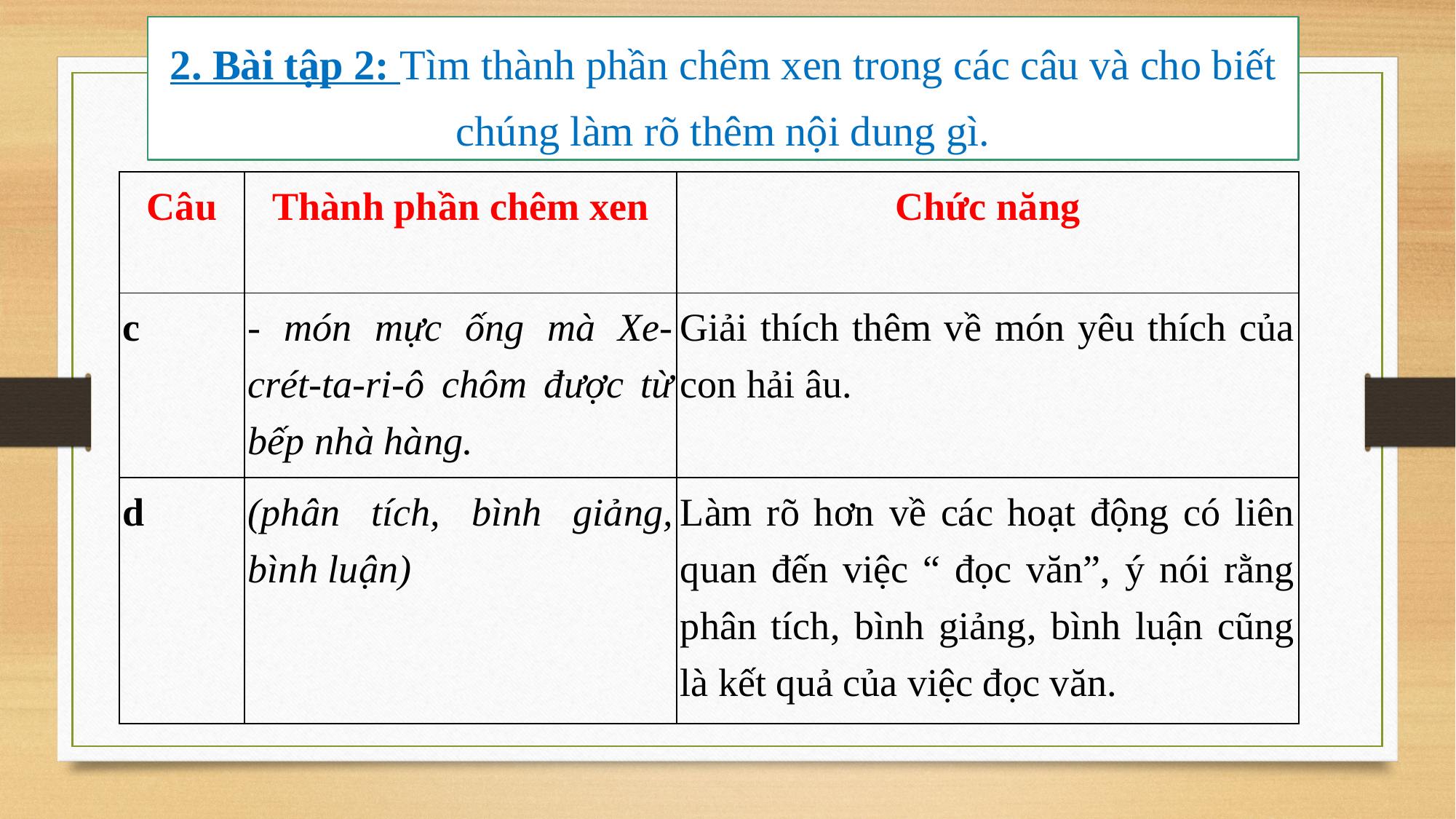

2. Bài tập 2: Tìm thành phần chêm xen trong các câu và cho biết chúng làm rõ thêm nội dung gì.
| Câu | Thành phần chêm xen | Chức năng |
| --- | --- | --- |
| c | - món mực ống mà Xe-crét-ta-ri-ô chôm được từ bếp nhà hàng. | Giải thích thêm về món yêu thích của con hải âu. |
| d | (phân tích, bình giảng, bình luận) | Làm rõ hơn về các hoạt động có liên quan đến việc “ đọc văn”, ý nói rằng phân tích, bình giảng, bình luận cũng là kết quả của việc đọc văn. |